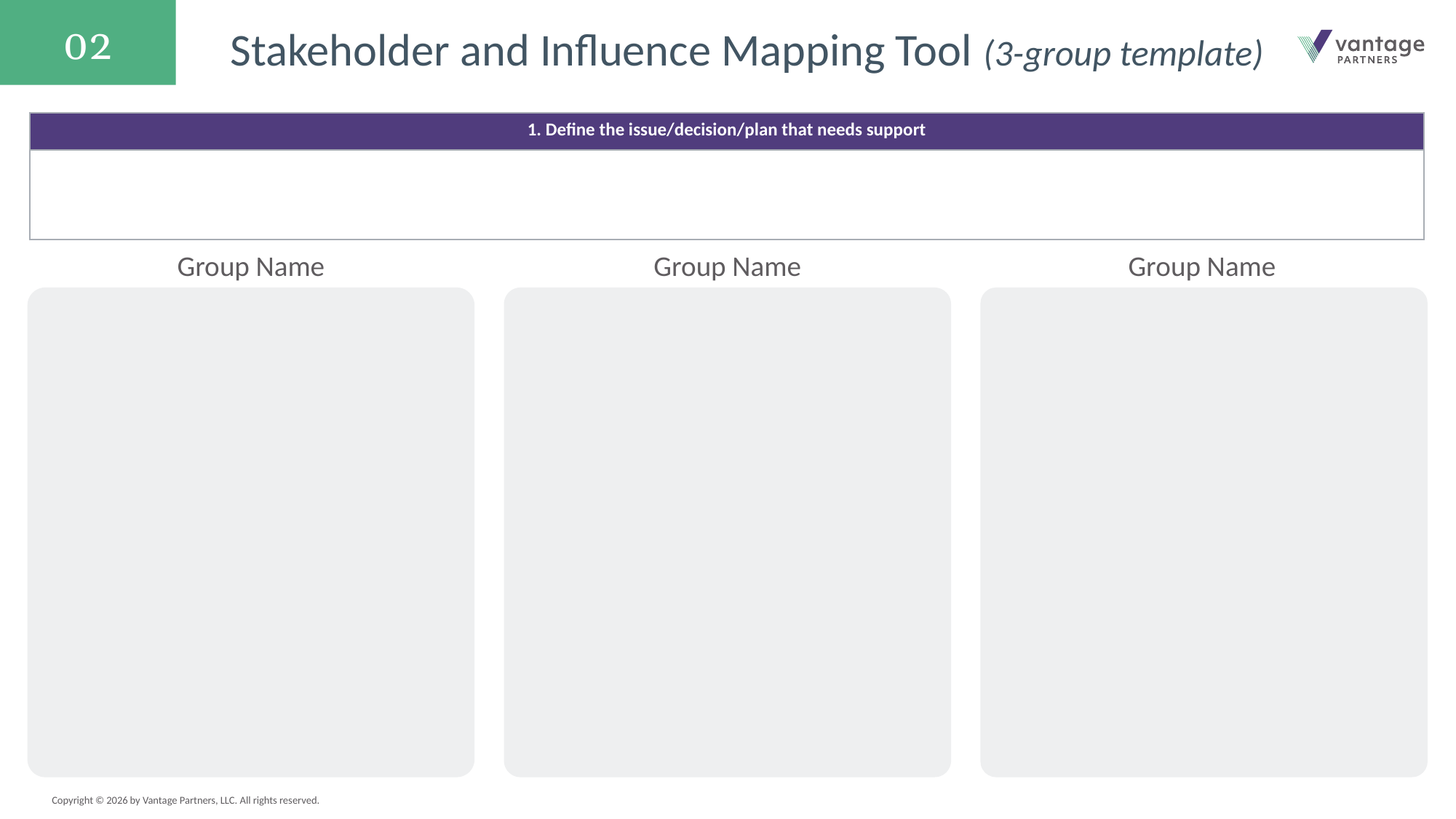

02
# Stakeholder and Influence Mapping Tool (3-group template)

Group Name
Group Name
Group Name

Name

Name

Name

Copyright © 2026 by Vantage Partners, LLC. All rights reserved.